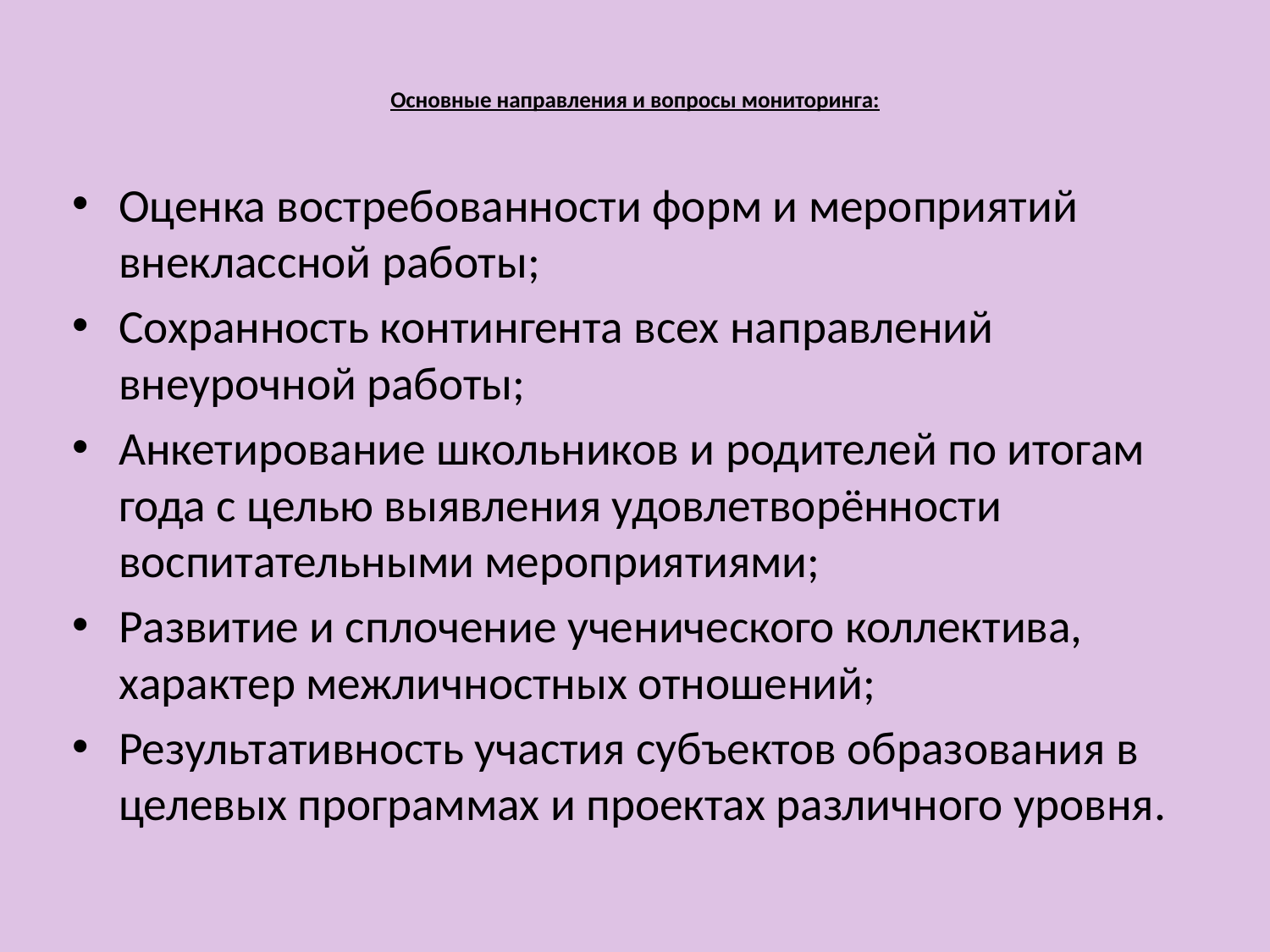

# Основные направления и вопросы мониторинга:
Оценка востребованности форм и мероприятий внеклассной работы;
Сохранность контингента всех направлений внеурочной работы;
Анкетирование школьников и родителей по итогам года с целью выявления удовлетворённости воспитательными мероприятиями;
Развитие и сплочение ученического коллектива, характер межличностных отношений;
Результативность участия субъектов образования в целевых программах и проектах различного уровня.